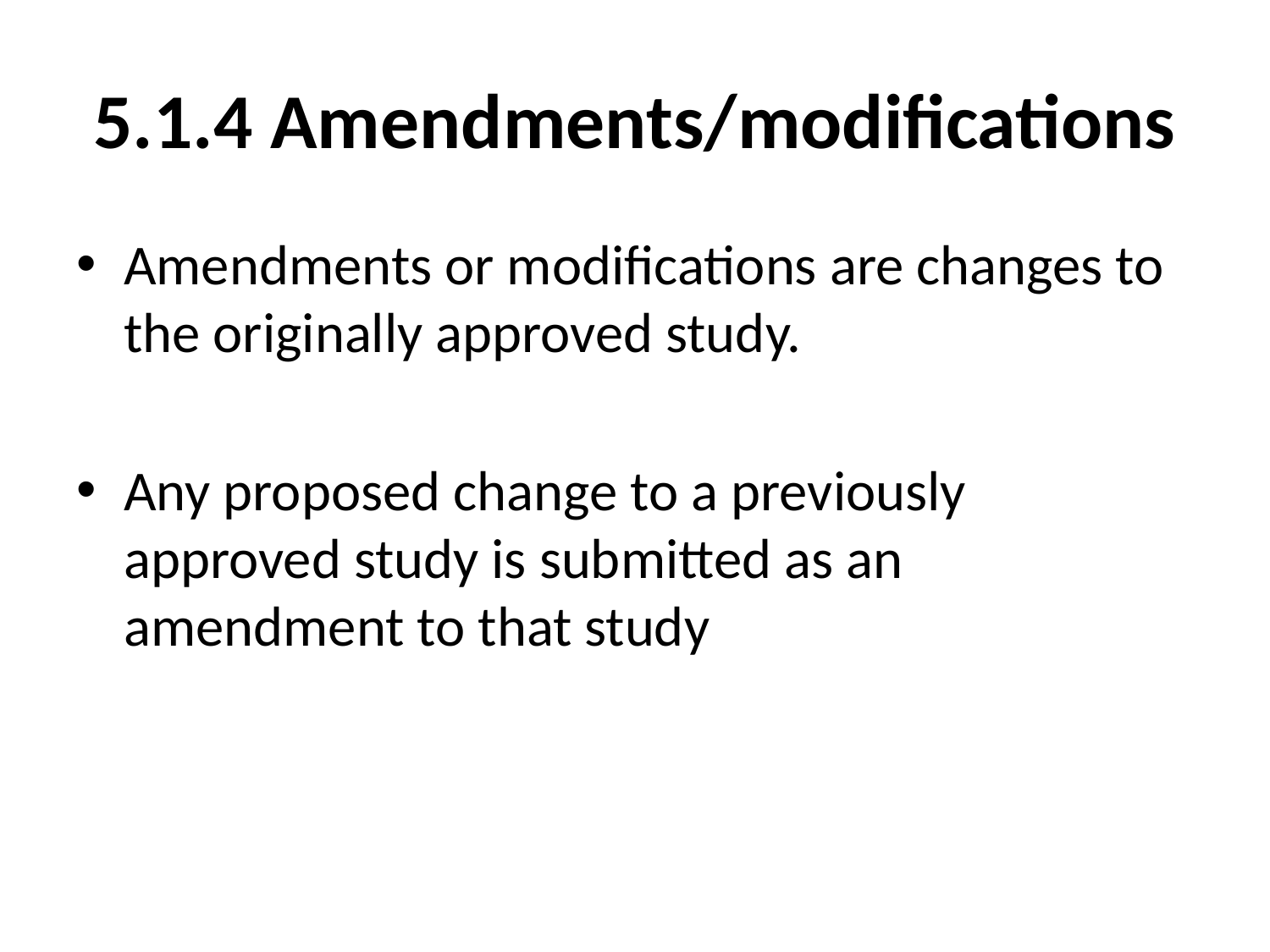

# 5.1.4 Amendments/modifications
Amendments or modifications are changes to the originally approved study.

Any proposed change to a previously approved study is submitted as an amendment to that study